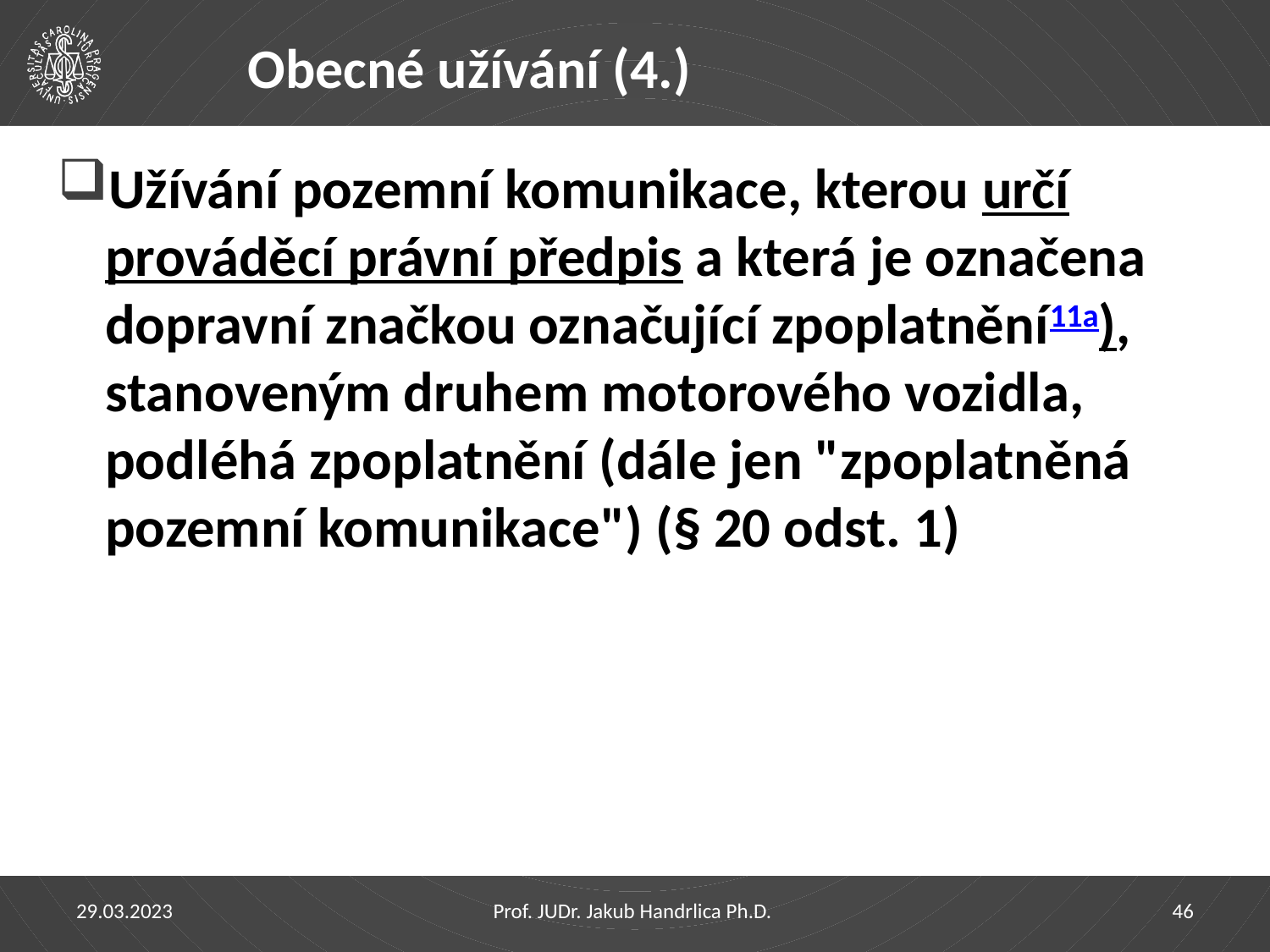

# Obecné užívání (4.)
Užívání pozemní komunikace, kterou určí prováděcí právní předpis a která je označena dopravní značkou označující zpoplatnění11a), stanoveným druhem motorového vozidla, podléhá zpoplatnění (dále jen "zpoplatněná pozemní komunikace") (§ 20 odst. 1)
29.03.2023
Prof. JUDr. Jakub Handrlica Ph.D.
46